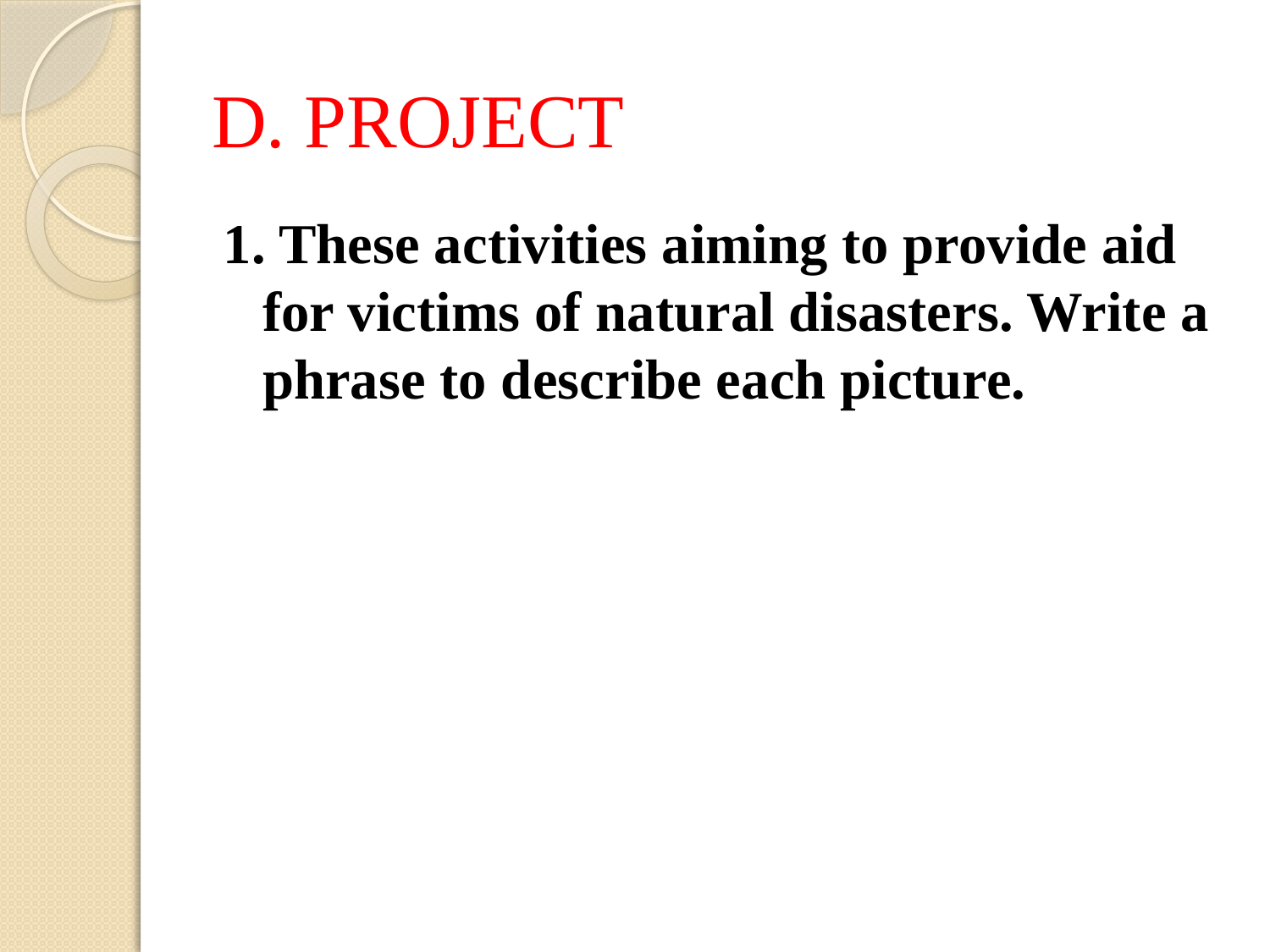

# D. PROJECT
1. These activities aiming to provide aid for victims of natural disasters. Write a phrase to describe each picture.